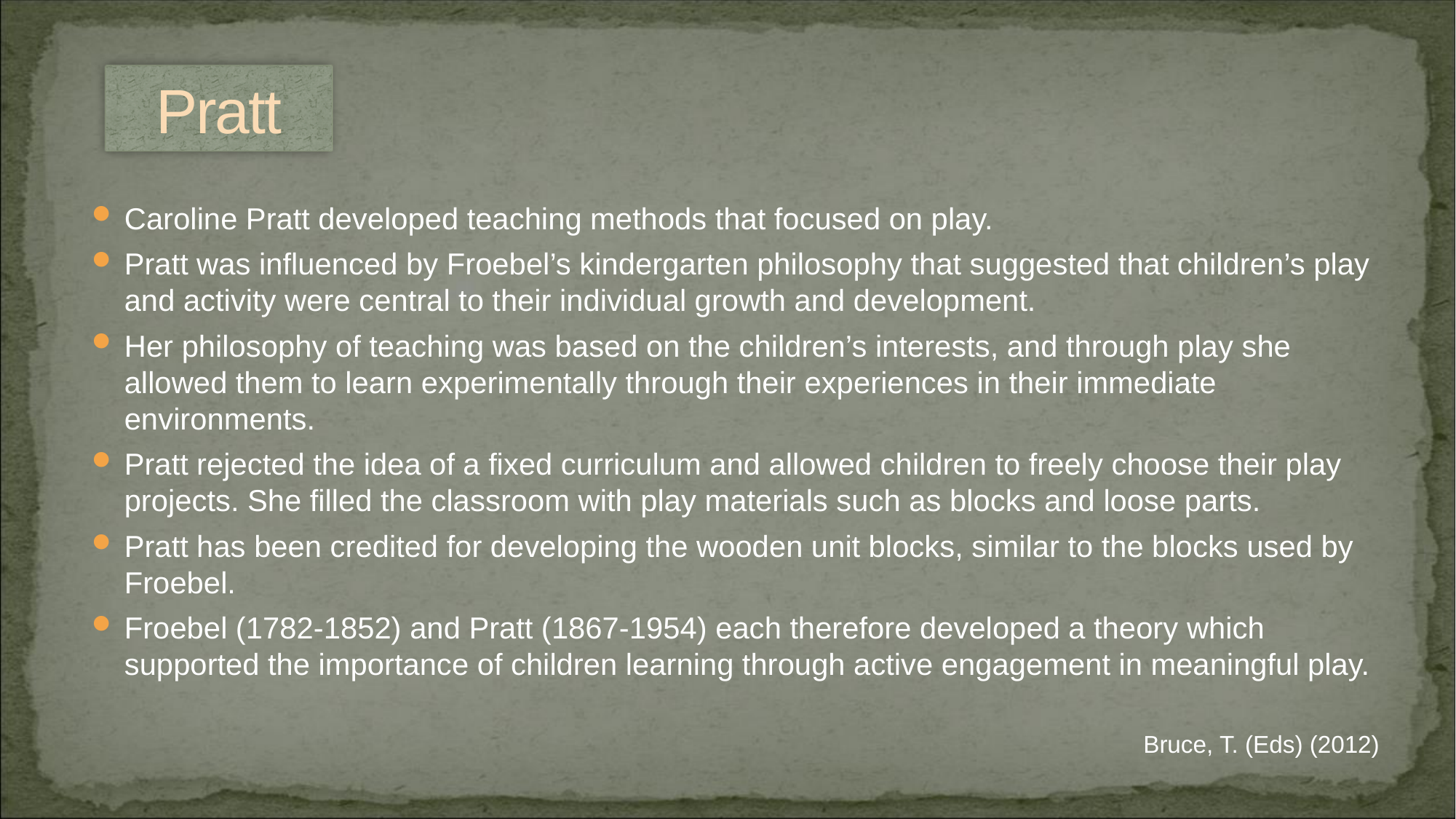

Pratt
Caroline Pratt developed teaching methods that focused on play.
Pratt was influenced by Froebel’s kindergarten philosophy that suggested that children’s play and activity were central to their individual growth and development.
Her philosophy of teaching was based on the children’s interests, and through play she allowed them to learn experimentally through their experiences in their immediate environments.
Pratt rejected the idea of a fixed curriculum and allowed children to freely choose their play projects. She filled the classroom with play materials such as blocks and loose parts.
Pratt has been credited for developing the wooden unit blocks, similar to the blocks used by Froebel.
Froebel (1782-1852) and Pratt (1867-1954) each therefore developed a theory which supported the importance of children learning through active engagement in meaningful play.

Bruce, T. (Eds) (2012)